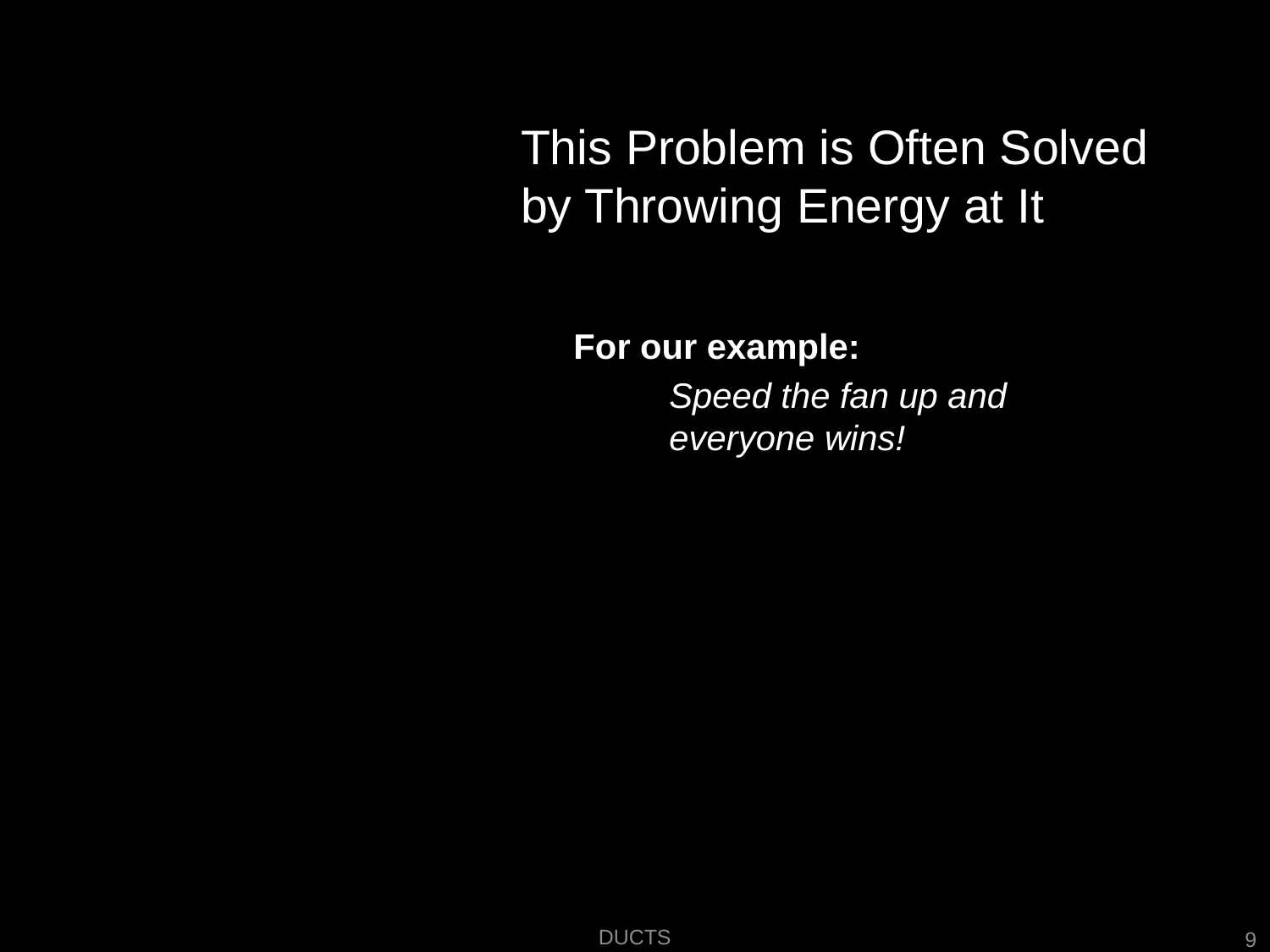

# This Problem is Often Solved by Throwing Energy at It
For our example:
Speed the fan up and everyone wins!

Ducts
9